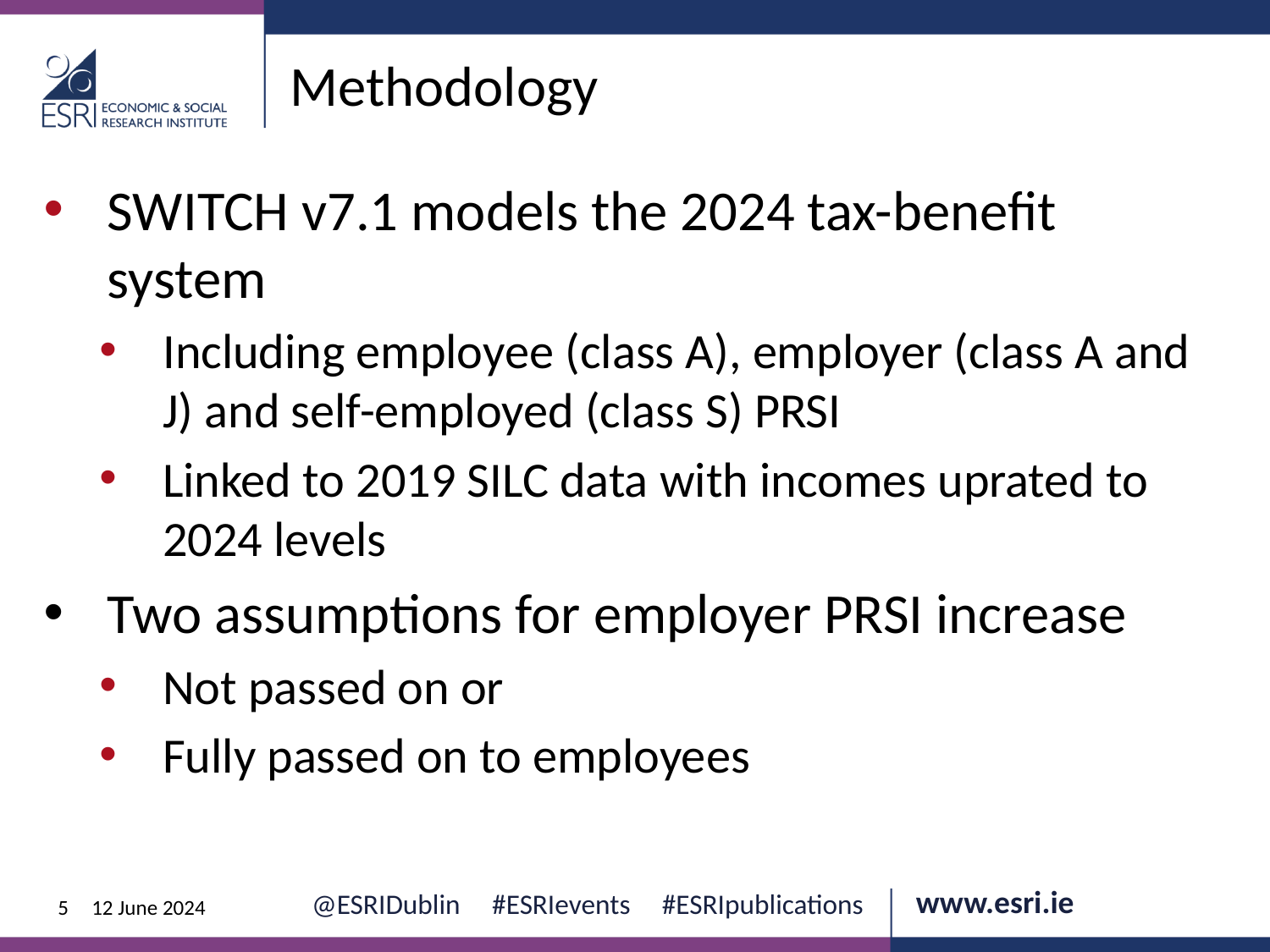

Methodology
SWITCH v7.1 models the 2024 tax-benefit system
Including employee (class A), employer (class A and J) and self-employed (class S) PRSI
Linked to 2019 SILC data with incomes uprated to 2024 levels
Two assumptions for employer PRSI increase
Not passed on or
Fully passed on to employees

5
12 June 2024